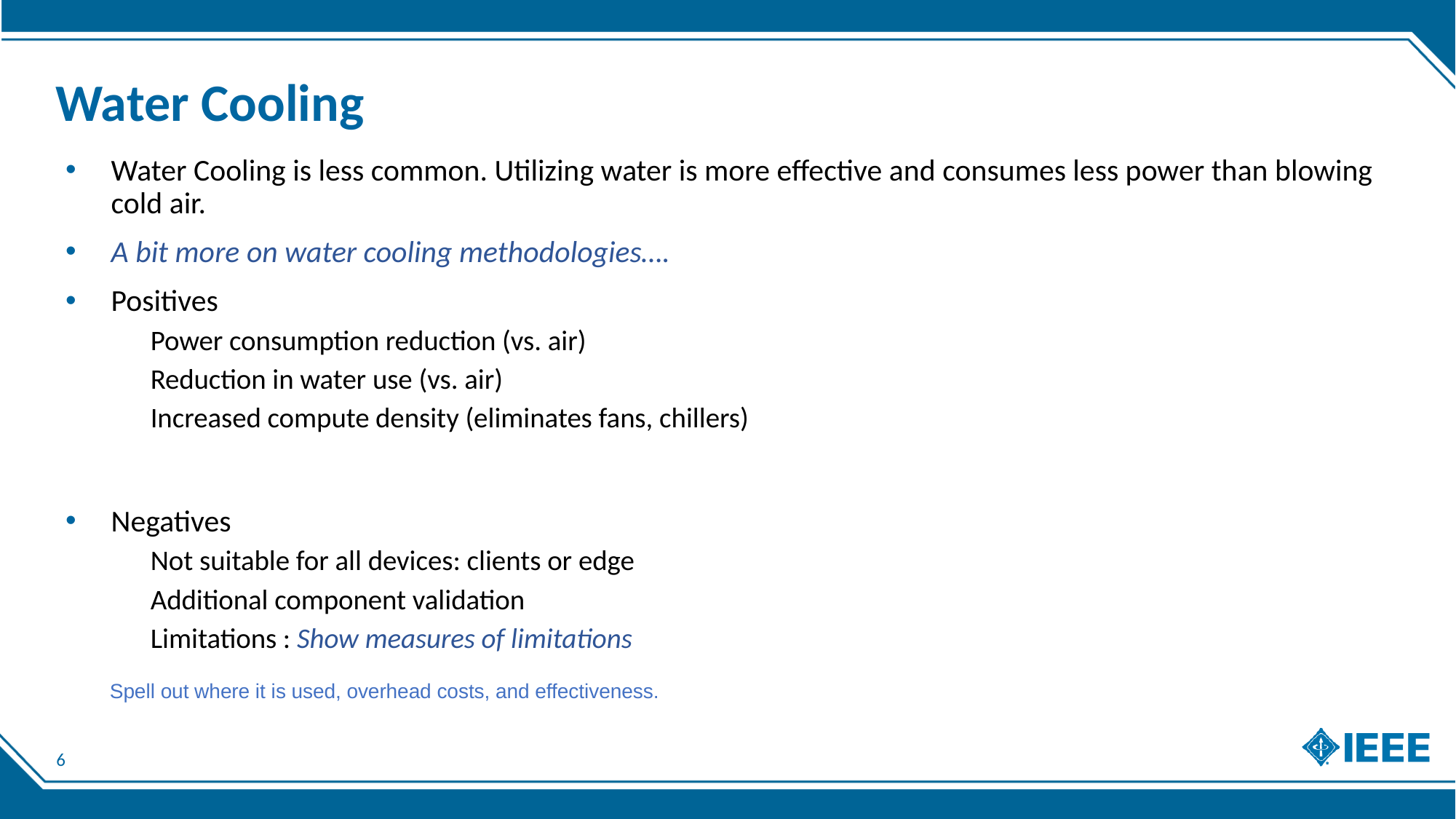

# Water Cooling
Water Cooling is less common. Utilizing water is more effective and consumes less power than blowing cold air.
A bit more on water cooling methodologies….
Positives
Power consumption reduction (vs. air)
Reduction in water use (vs. air)
Increased compute density (eliminates fans, chillers)

Negatives
Not suitable for all devices: clients or edge
Additional component validation
Limitations : Show measures of limitations
Spell out where it is used, overhead costs, and effectiveness.